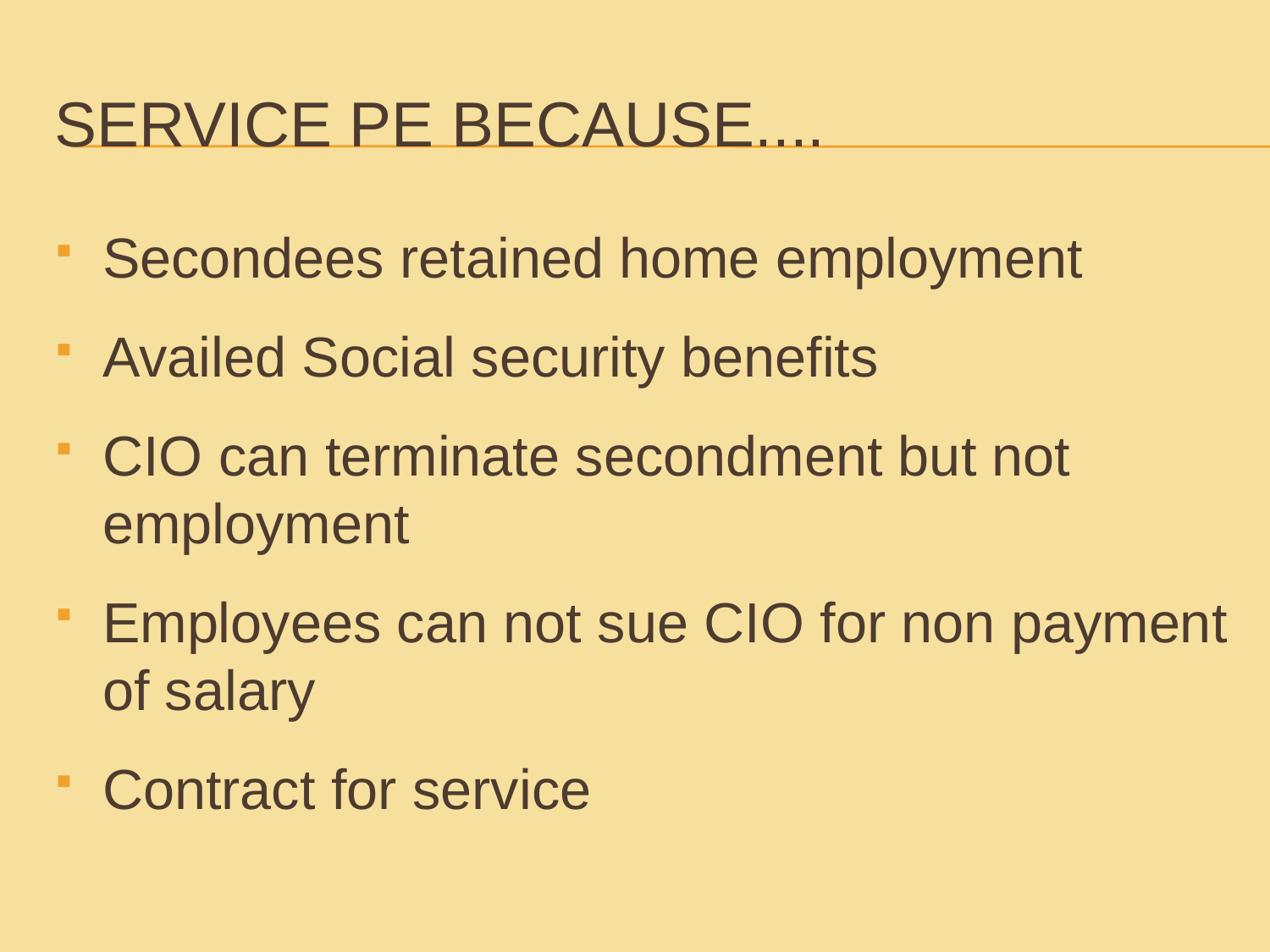

# Service PE because....
Secondees retained home employment

Availed Social security benefits

CIO can terminate secondment but not employment

Employees can not sue CIO for non payment of salary

Contract for service